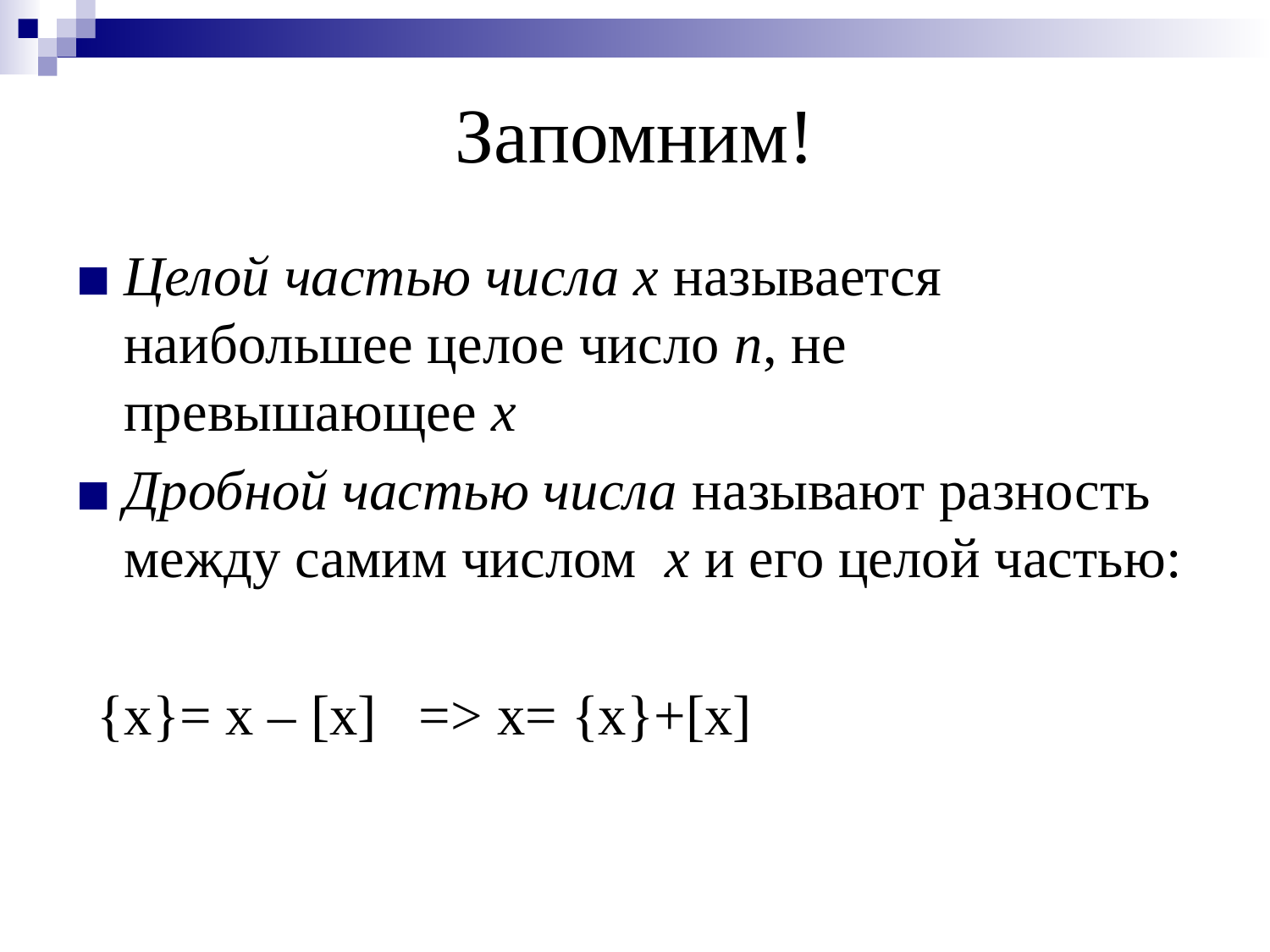

# Запомним!
Целой частью числа x называется наибольшее целое число n, не превышающее x
Дробной частью числа называют разность между самим числом  x и его целой частью:

{x}= x – [x]   => x= {x}+[x]